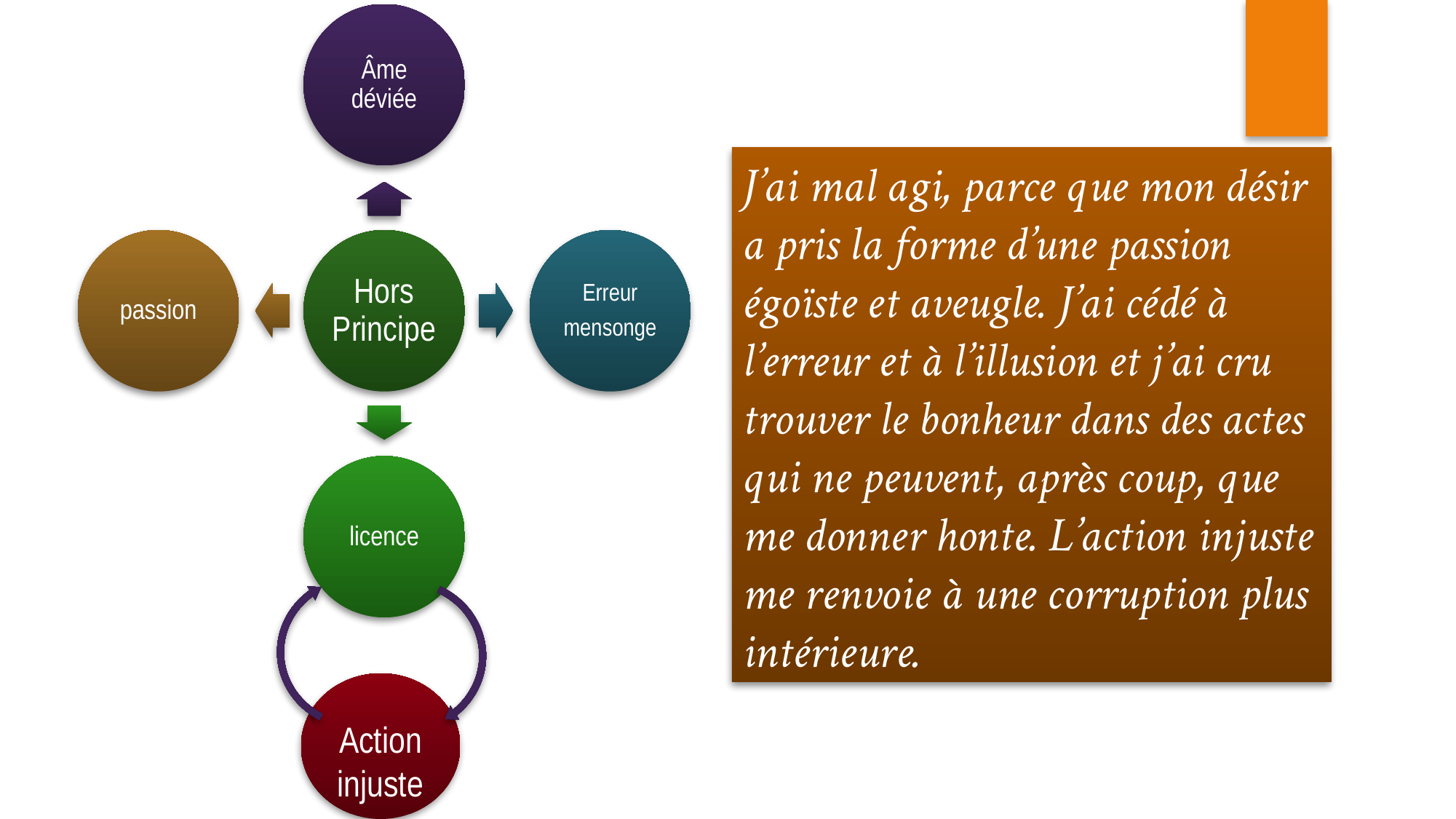

Hors Principe

Âme déviée

Erreur
mensonge

licence

passion
J’ai mal agi, parce que mon désir a pris la forme d’une passion égoïste et aveugle. J’ai cédé à l’erreur et à l’illusion et j’ai cru trouver le bonheur dans des actes qui ne peuvent, après coup, que me donner honte. L’action injuste me renvoie à une corruption plus intérieure.

Action injuste